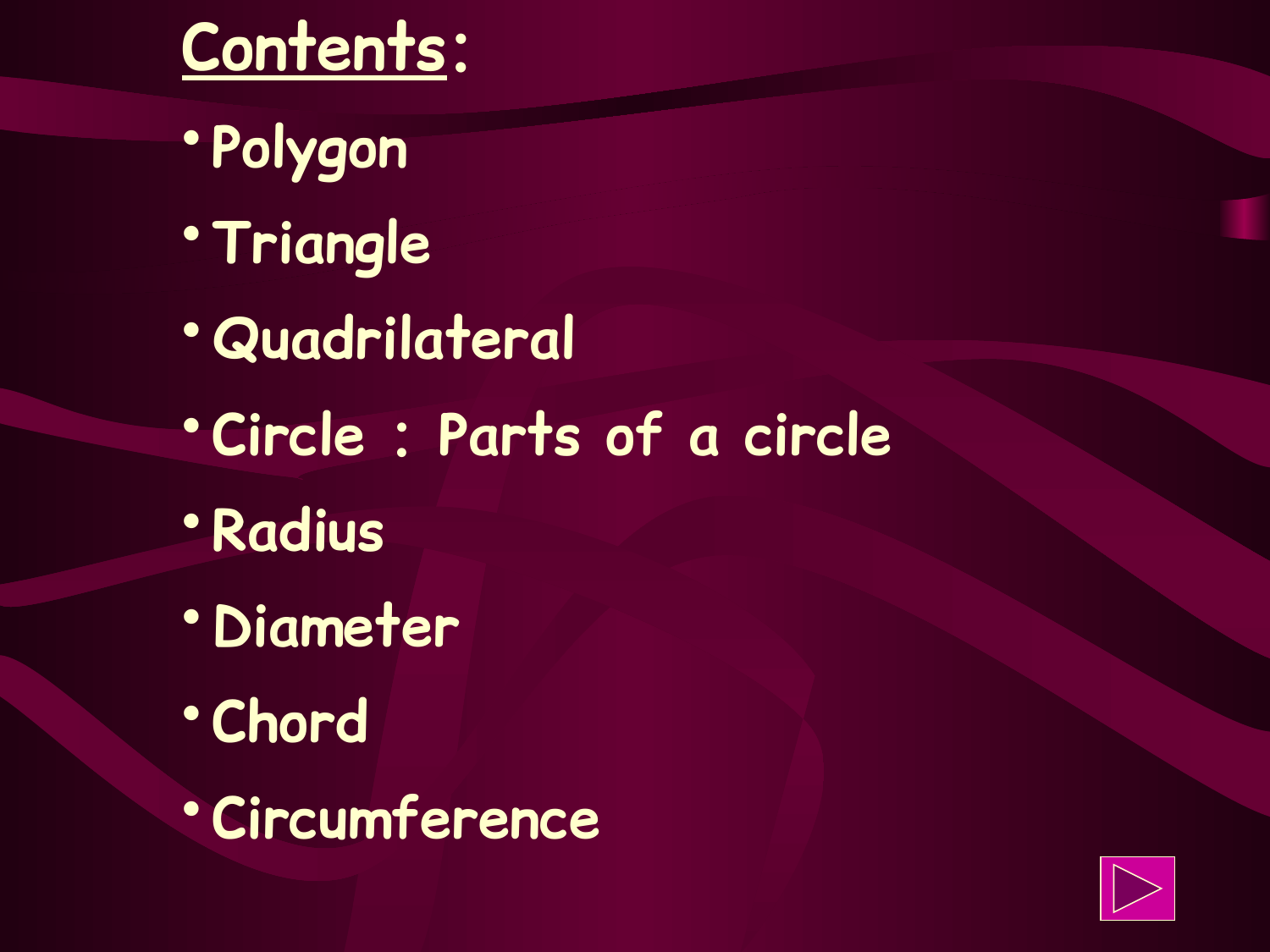

Contents:
Polygon
Triangle
Quadrilateral
Circle : Parts of a circle
Radius
Diameter
Chord
Circumference